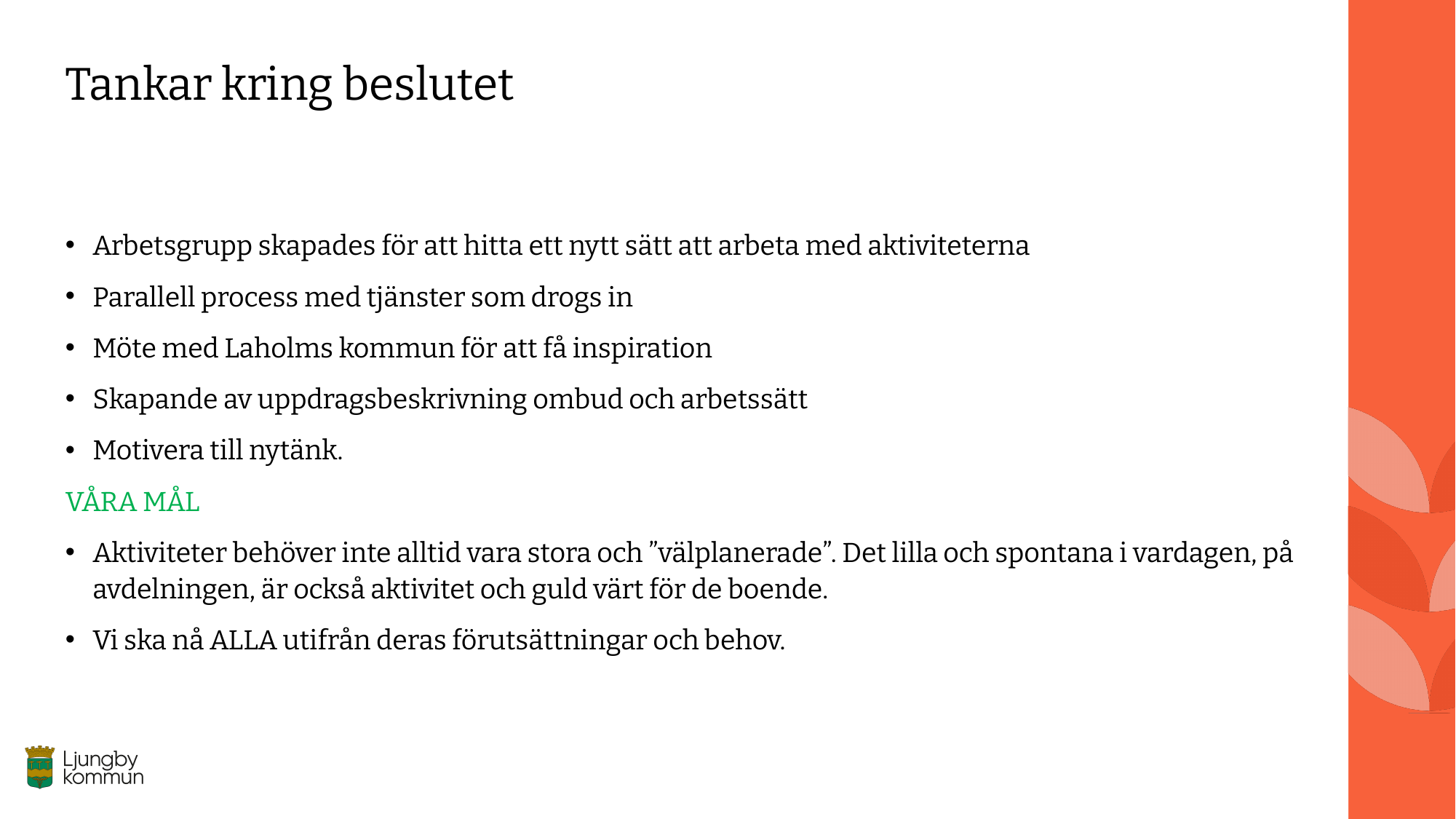

# Tankar kring beslutet
Arbetsgrupp skapades för att hitta ett nytt sätt att arbeta med aktiviteterna
Parallell process med tjänster som drogs in
Möte med Laholms kommun för att få inspiration
Skapande av uppdragsbeskrivning ombud och arbetssätt
Motivera till nytänk.
VÅRA MÅL
Aktiviteter behöver inte alltid vara stora och ”välplanerade”. Det lilla och spontana i vardagen, på avdelningen, är också aktivitet och guld värt för de boende.
Vi ska nå ALLA utifrån deras förutsättningar och behov.